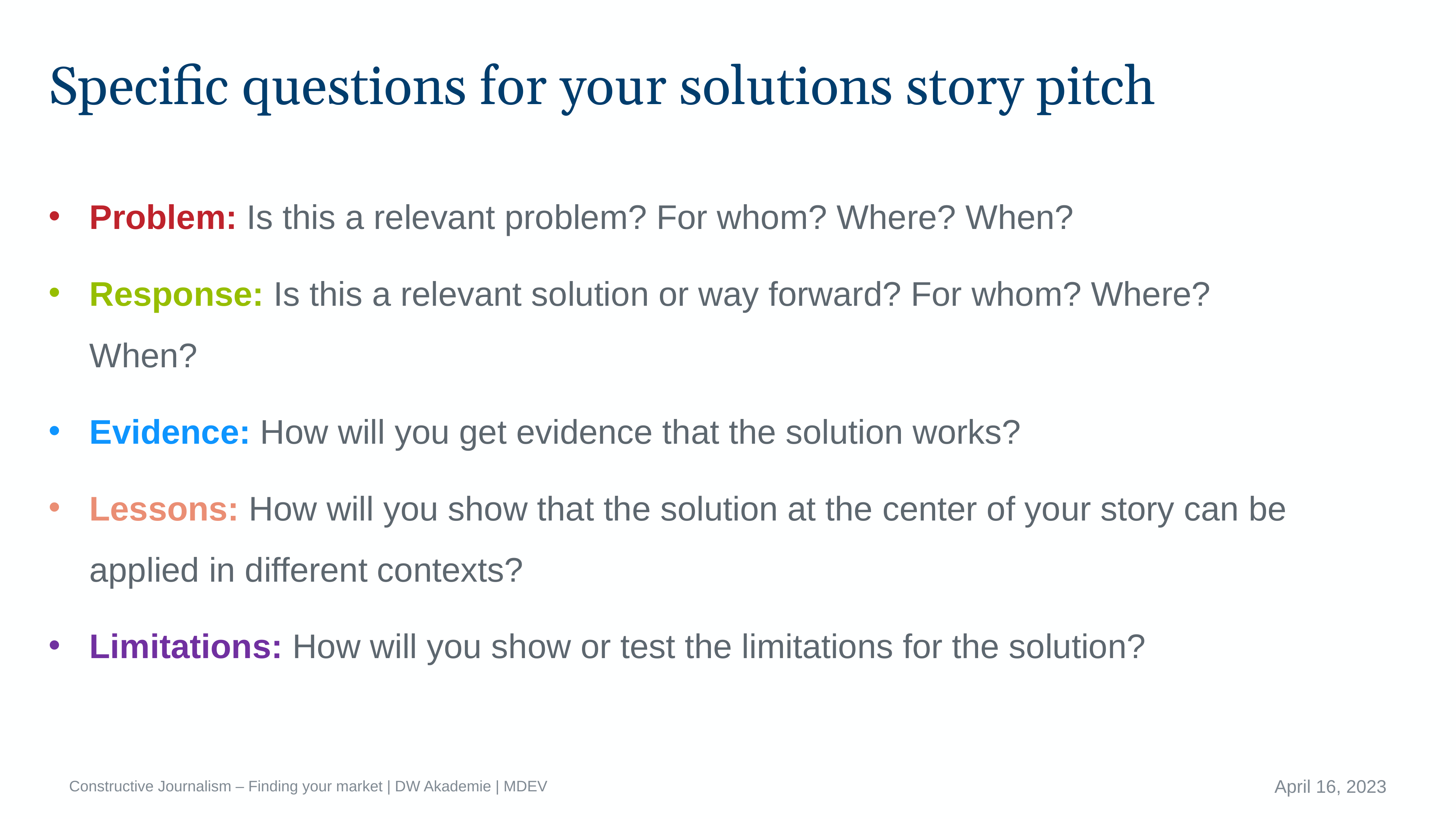

# Specific questions for your solutions story pitch
Problem: Is this a relevant problem? For whom? Where? When?
Response: Is this a relevant solution or way forward? For whom? Where? When?
Evidence: How will you get evidence that the solution works?
Lessons: How will you show that the solution at the center of your story can be applied in different contexts?
Limitations: How will you show or test the limitations for the solution?

Constructive Journalism – Finding your market | DW Akademie | MDEV
April 16, 2023